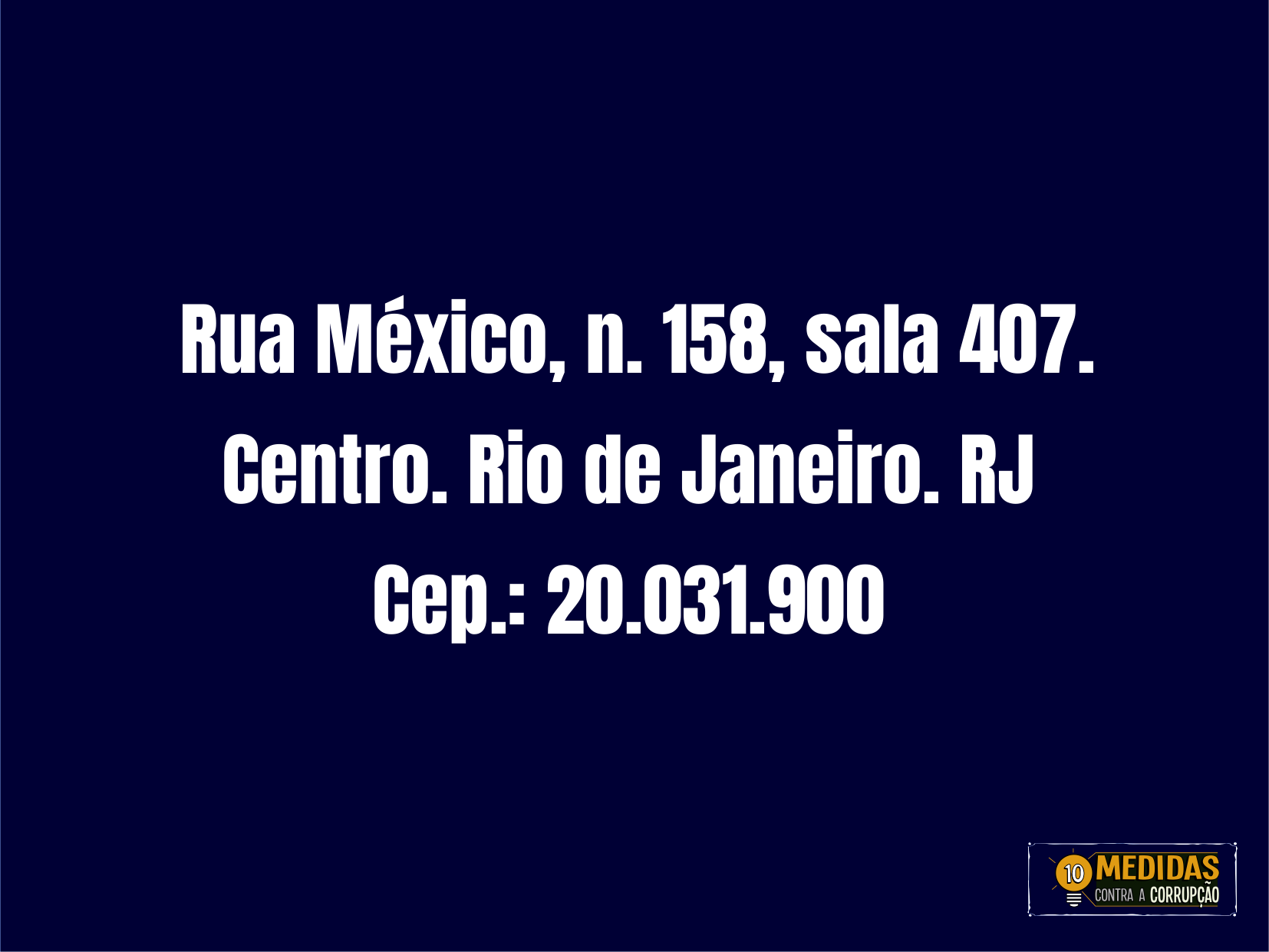

Rua México, n. 158, sala 407.

Centro. Rio de Janeiro. RJ

Cep.: 20.031.900